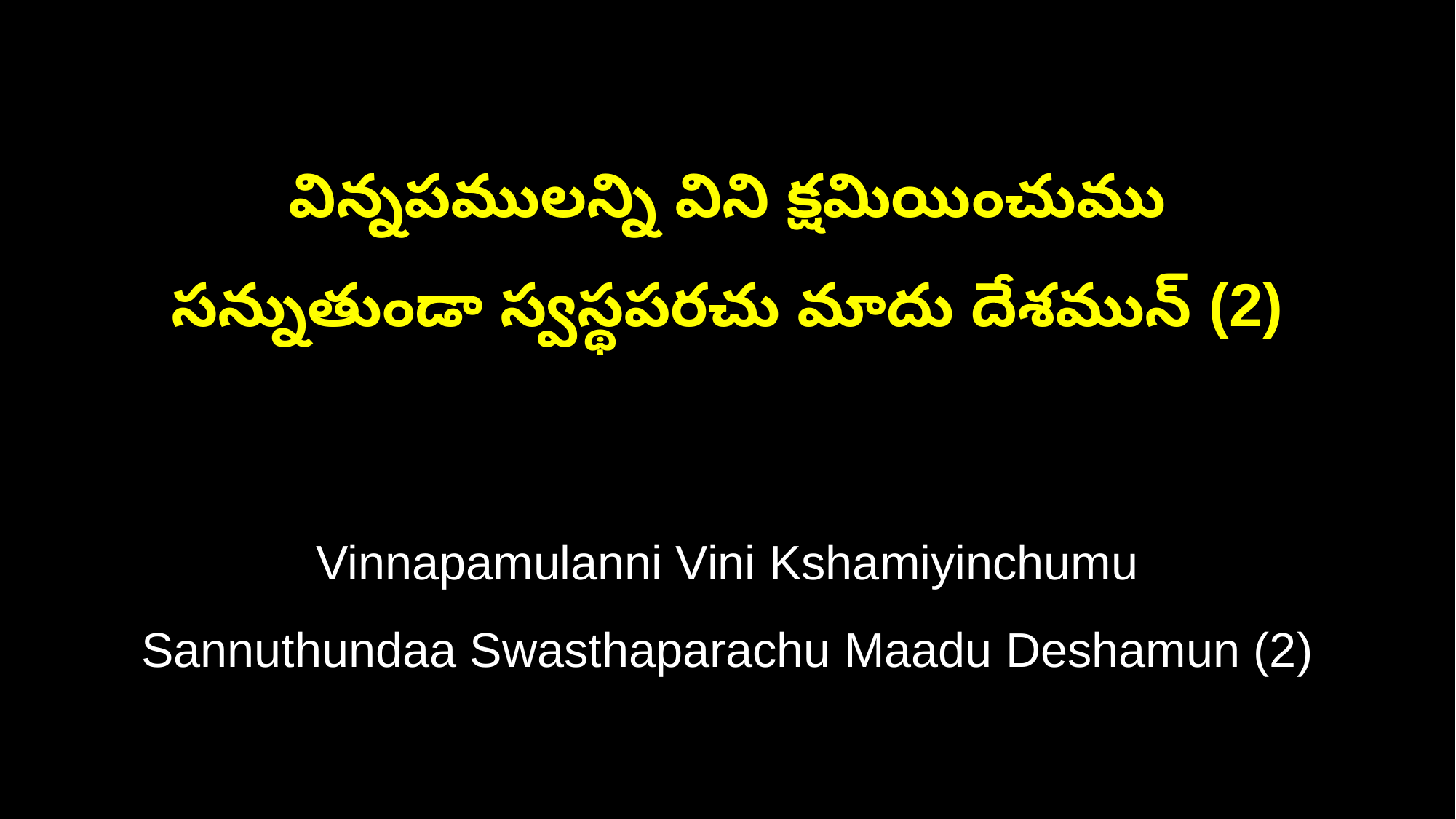

విన్నపములన్ని విని క్షమియించుము
సన్నుతుండా స్వస్థపరచు మాదు దేశమున్ (2)
Vinnapamulanni Vini Kshamiyinchumu
Sannuthundaa Swasthaparachu Maadu Deshamun (2)